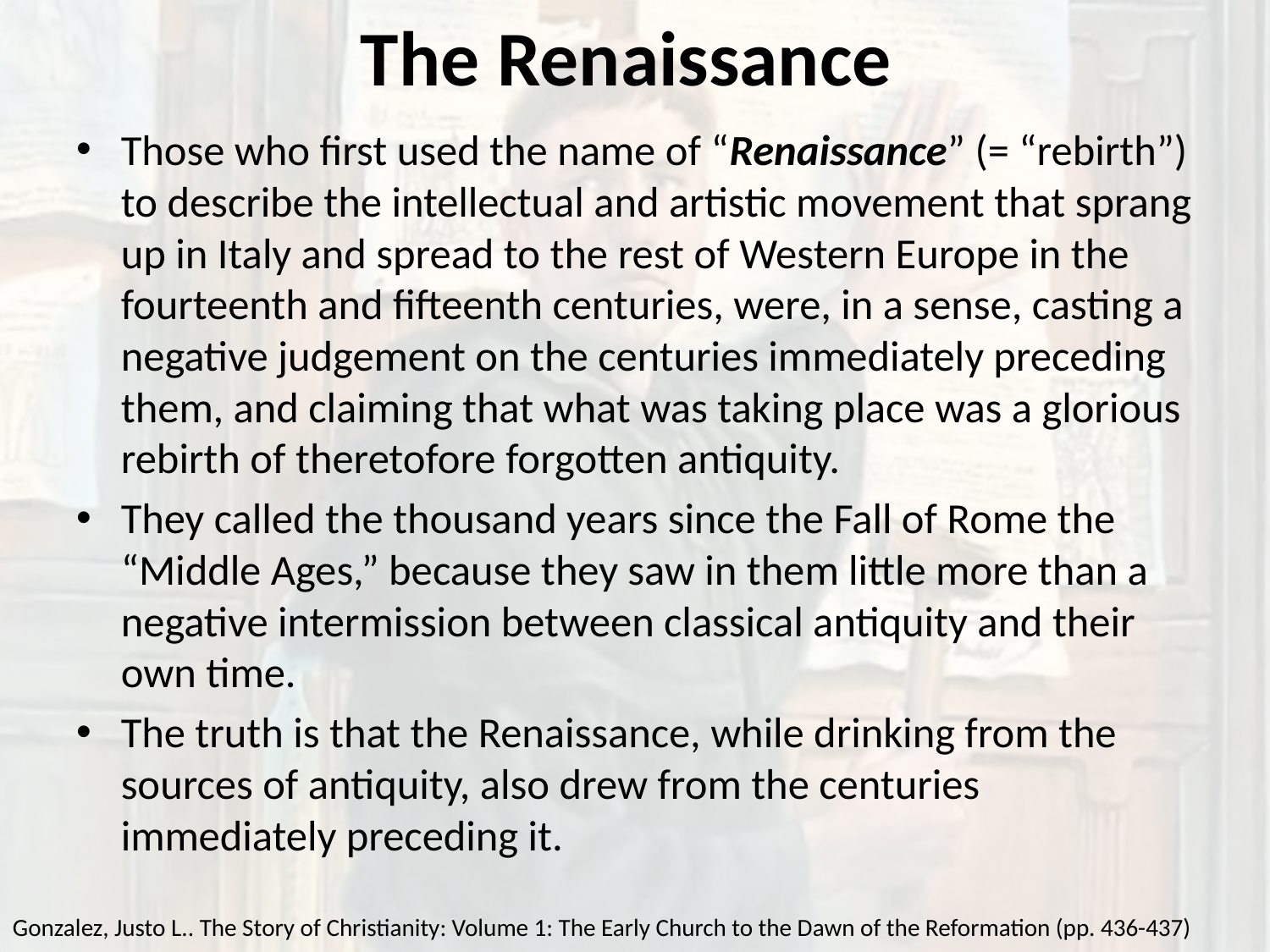

# The Renaissance
Those who first used the name of “Renaissance” (= “rebirth”) to describe the intellectual and artistic movement that sprang up in Italy and spread to the rest of Western Europe in the fourteenth and fifteenth centuries, were, in a sense, casting a negative judgement on the centuries immediately preceding them, and claiming that what was taking place was a glorious rebirth of theretofore forgotten antiquity.
They called the thousand years since the Fall of Rome the “Middle Ages,” because they saw in them little more than a negative intermission between classical antiquity and their own time.
The truth is that the Renaissance, while drinking from the sources of antiquity, also drew from the centuries immediately preceding it.
Gonzalez, Justo L.. The Story of Christianity: Volume 1: The Early Church to the Dawn of the Reformation (pp. 436-437)